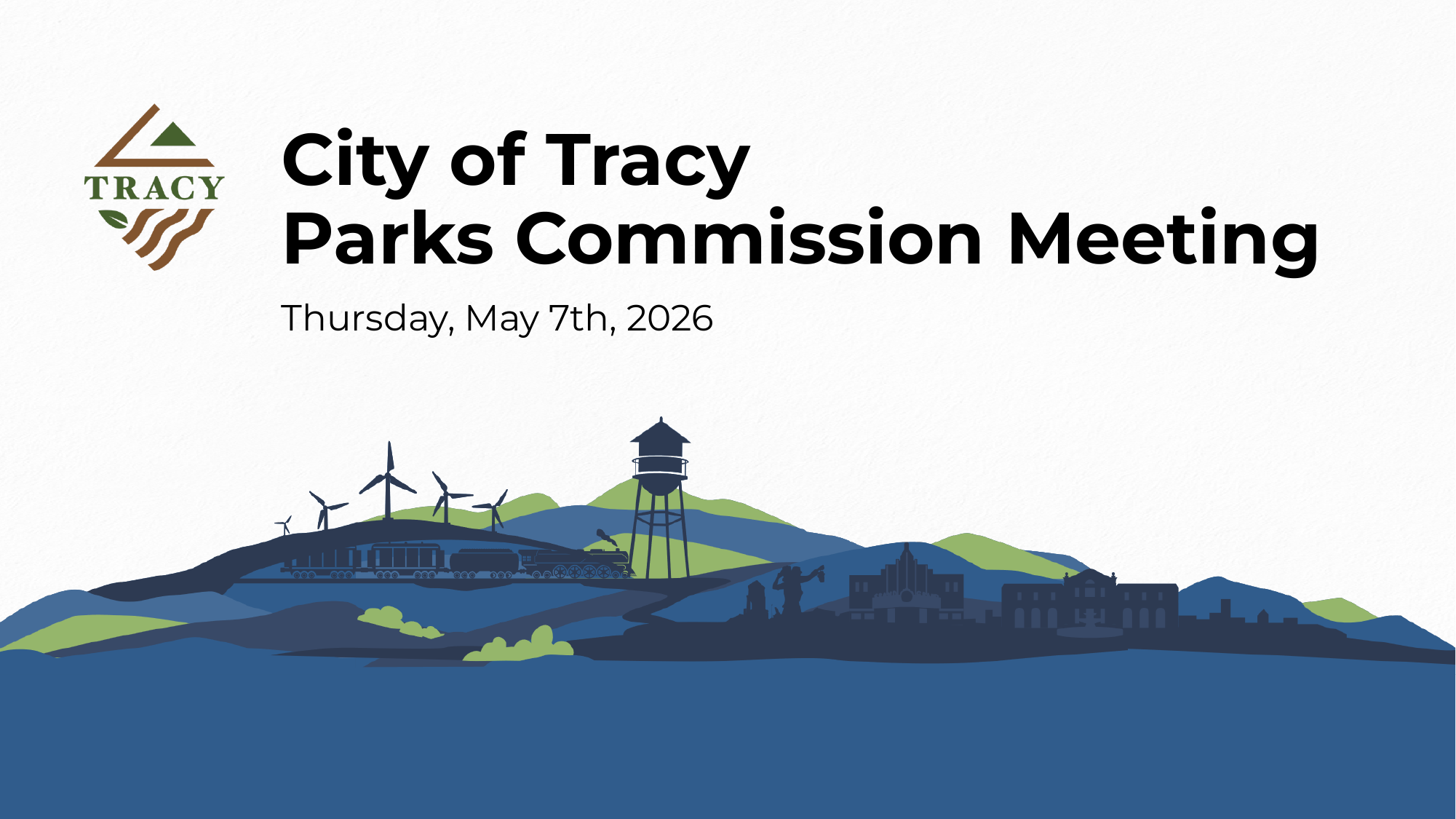

# City of Tracy Parks Commission Meeting
Thursday, May 7th, 2026